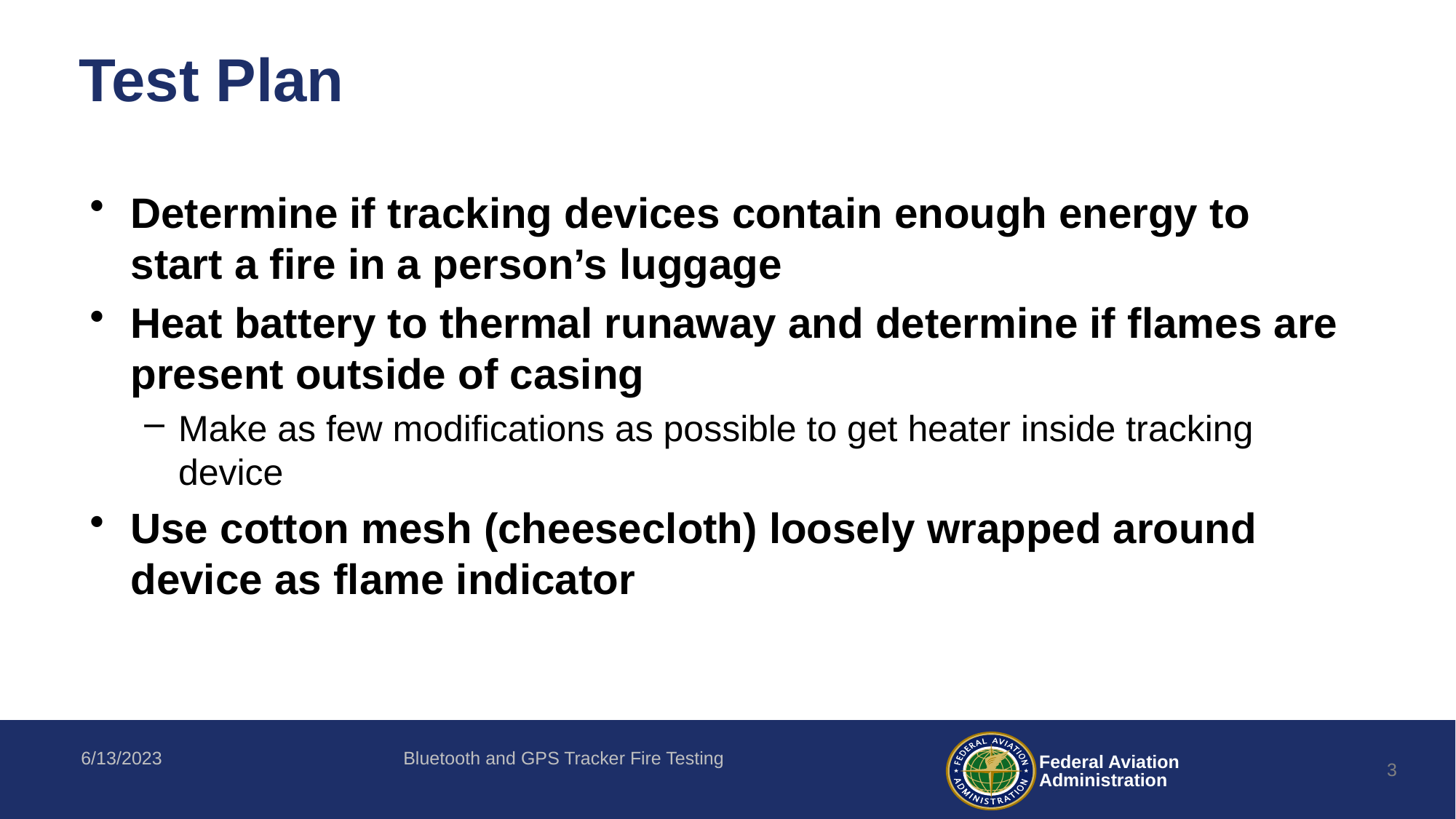

# Test Plan
Determine if tracking devices contain enough energy to start a fire in a person’s luggage
Heat battery to thermal runaway and determine if flames are present outside of casing
Make as few modifications as possible to get heater inside tracking device
Use cotton mesh (cheesecloth) loosely wrapped around device as flame indicator